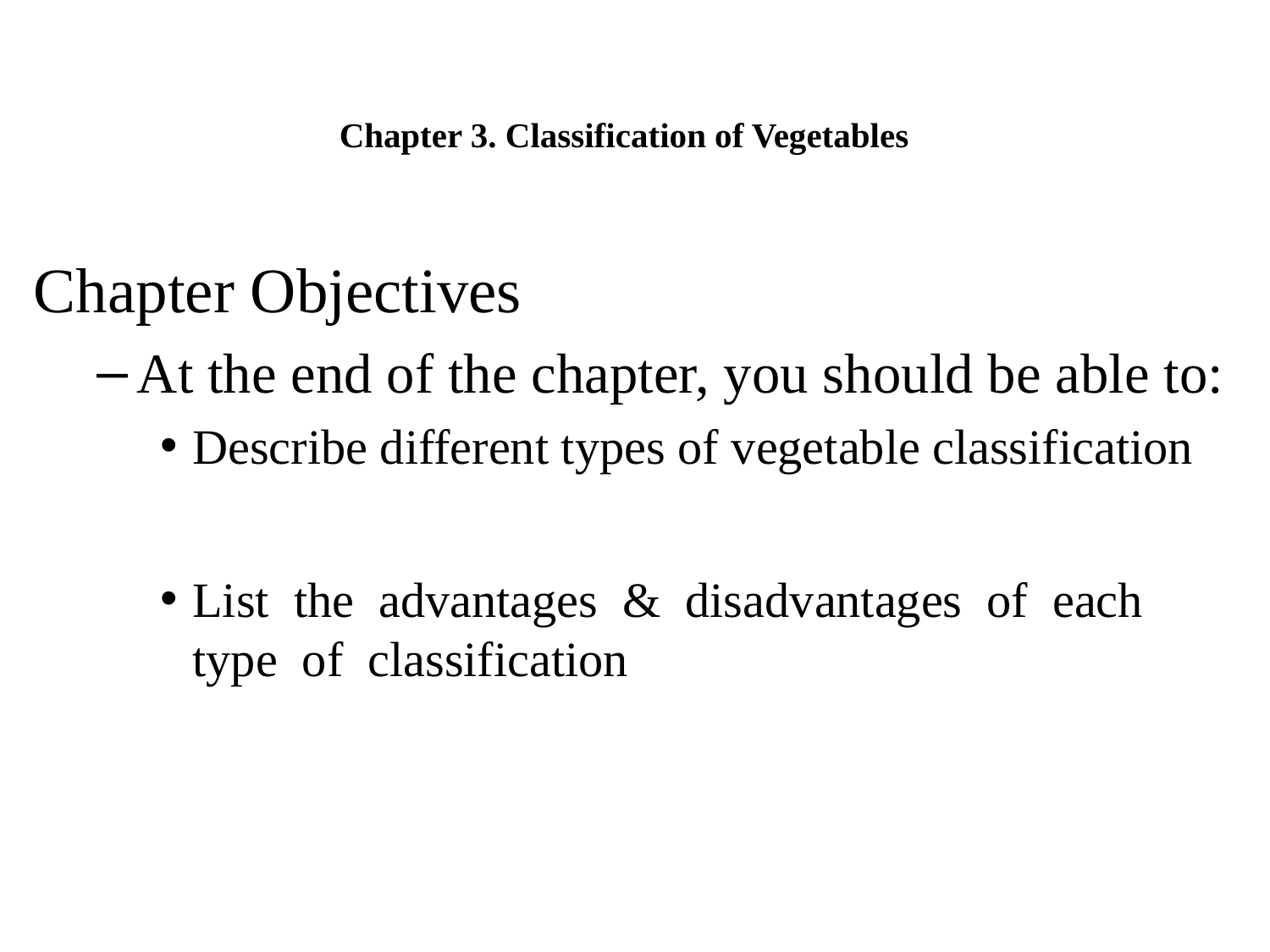

# Chapter 3. Classification of Vegetables
Chapter Objectives
At the end of the chapter, you should be able to:
Describe different types of vegetable classification

List  the  advantages  &  disadvantages  of  each  type  of  classification